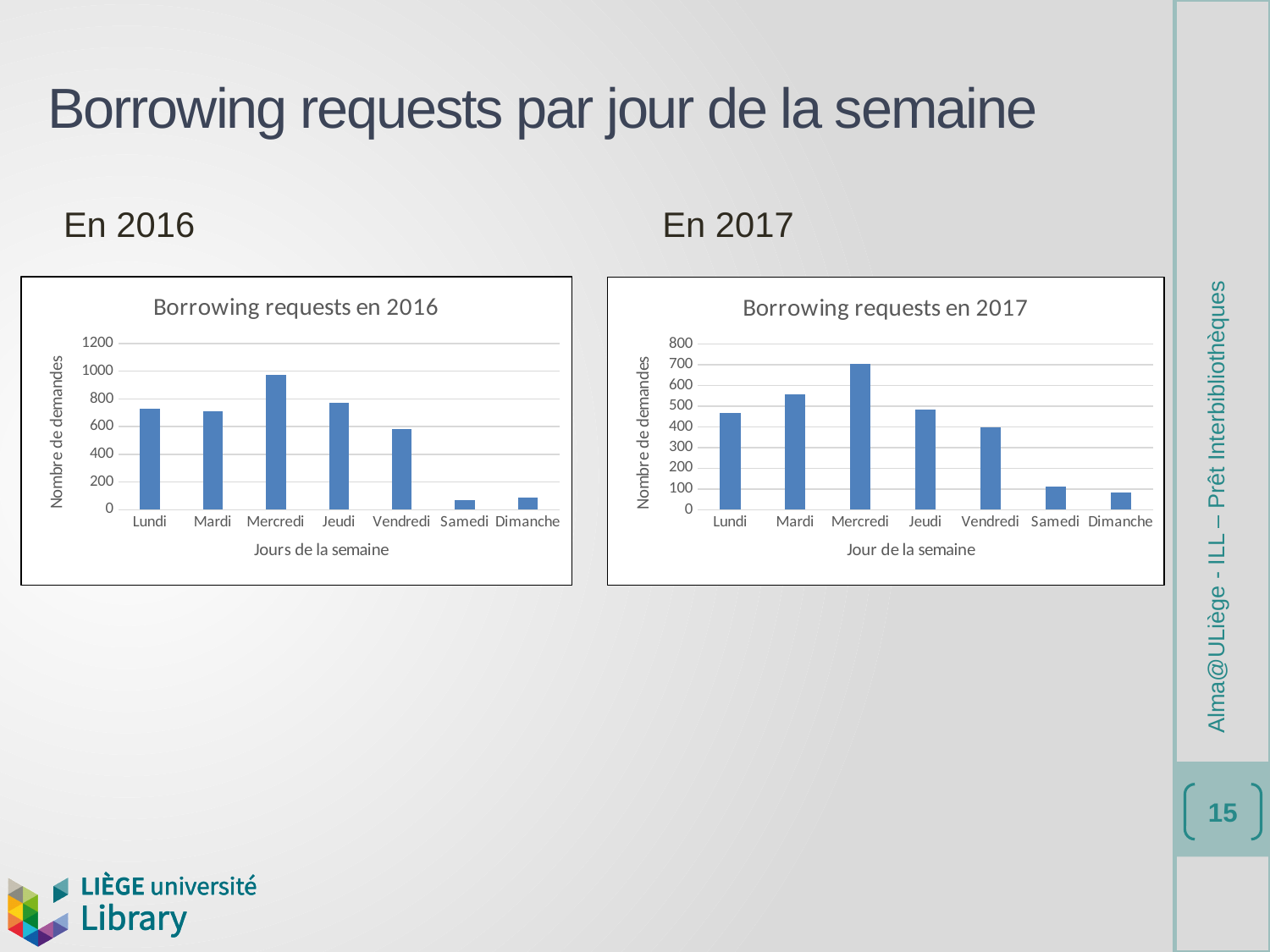

# Borrowing requests par jour de la semaine
En 2016                                                En 2017

### Chart: Borrowing requests en 2016

| Category |  |
|---|---|
| Lundi | 728.0 |
| Mardi | 708.0 |
| Mercredi | 971.0 |
| Jeudi | 772.0 |
| Vendredi | 583.0 |
| Samedi | 68.0 |
| Dimanche | 88.0 |

### Chart: Borrowing requests en 2017

| Category |  |
|---|---|
| Lundi | 466.0 |
| Mardi | 557.0 |
| Mercredi | 704.0 |
| Jeudi | 485.0 |
| Vendredi | 398.0 |
| Samedi | 113.0 |
| Dimanche | 83.0 |
Alma@ULiège - ILL – Prêt Interbibliothèques
15